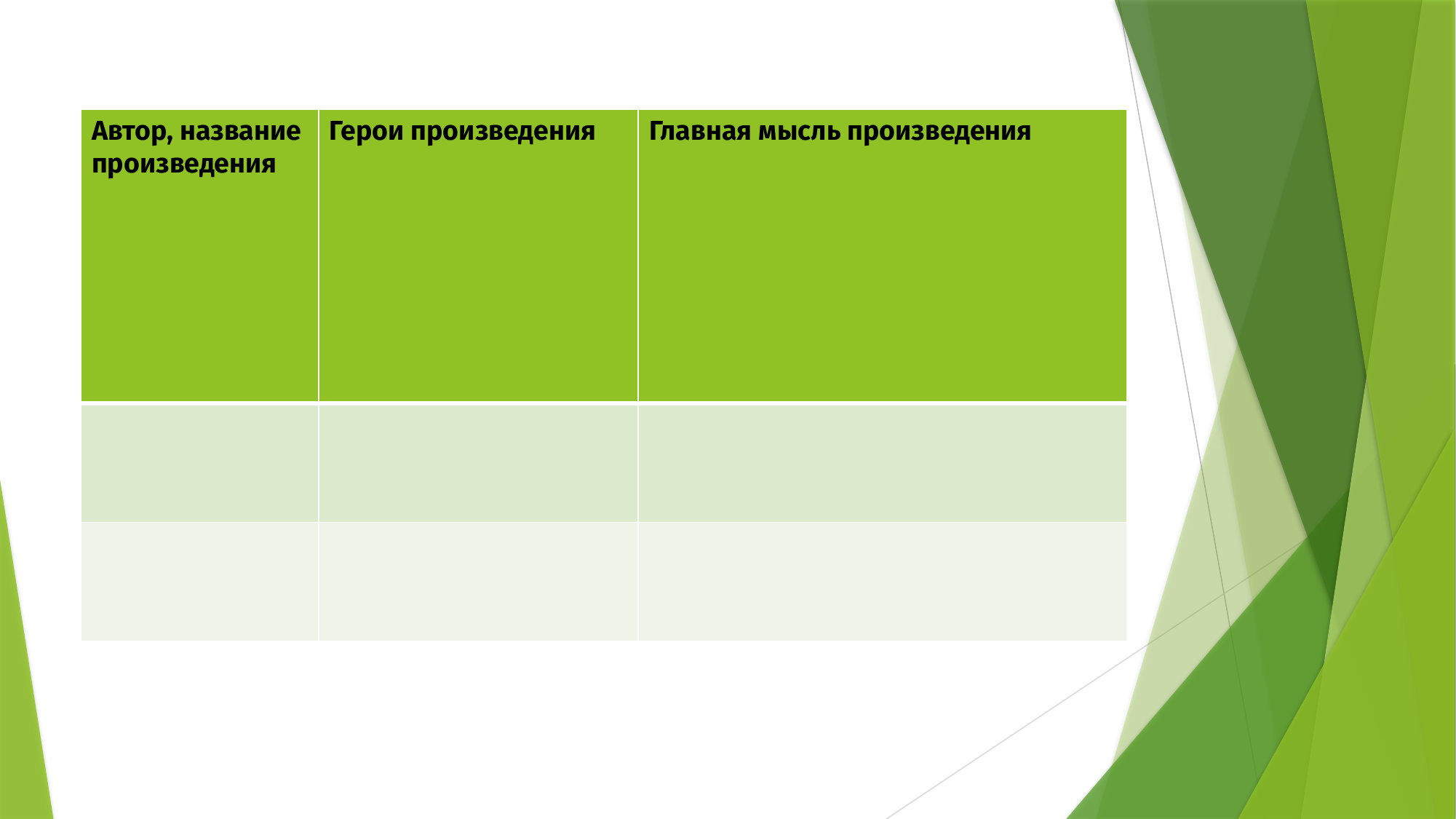

| Автор, название произведения | Герои произведения | Главная мысль произведения |
| --- | --- | --- |
|  |  |  |
|  |  |  |